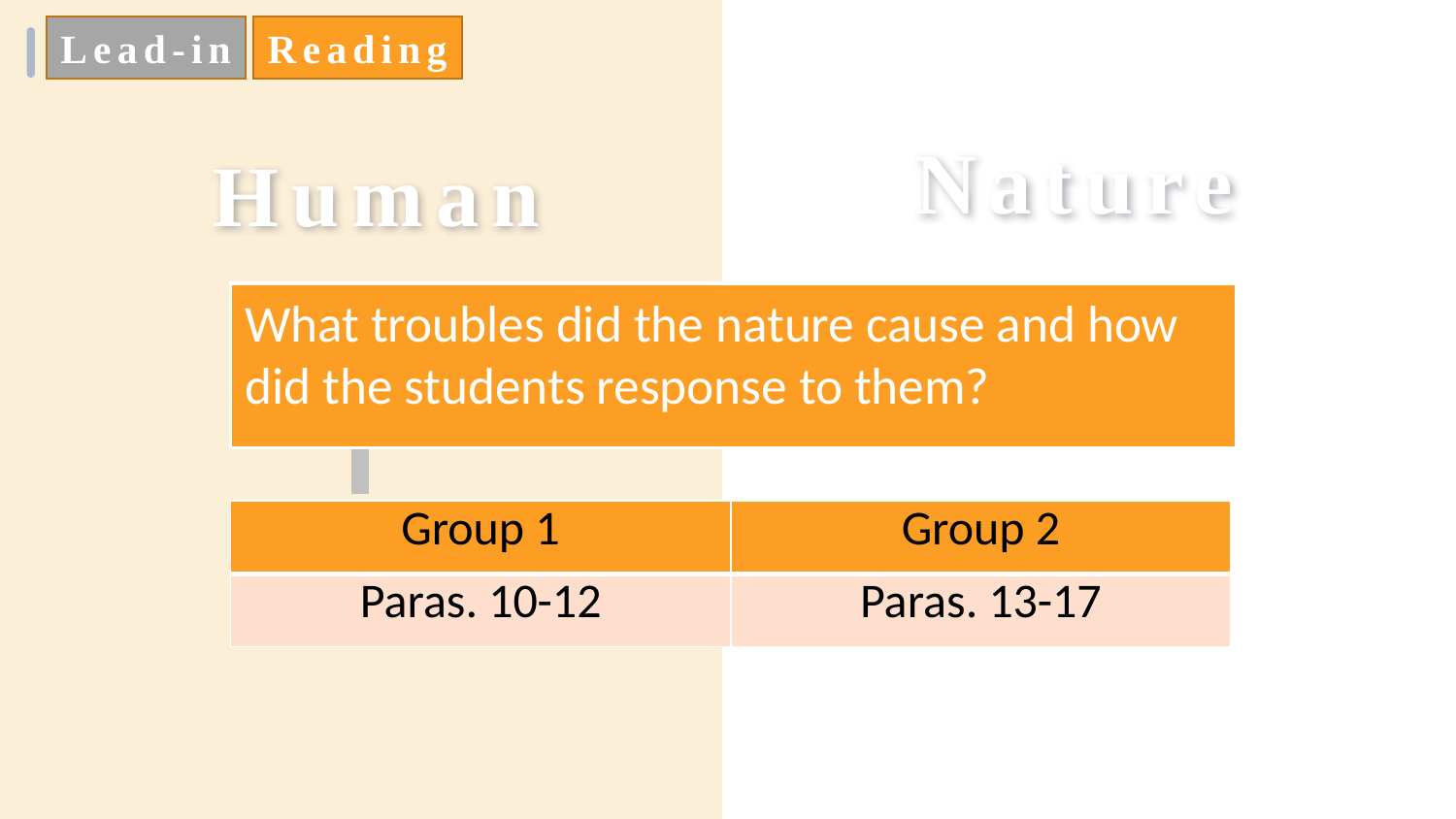

Lead-in
Reading

Nature
Human
What troubles did the nature cause and how did the students response to them?

| Group 1 | Group 2 |
| --- | --- |
| Paras. 10-12 | Paras. 13-17 |